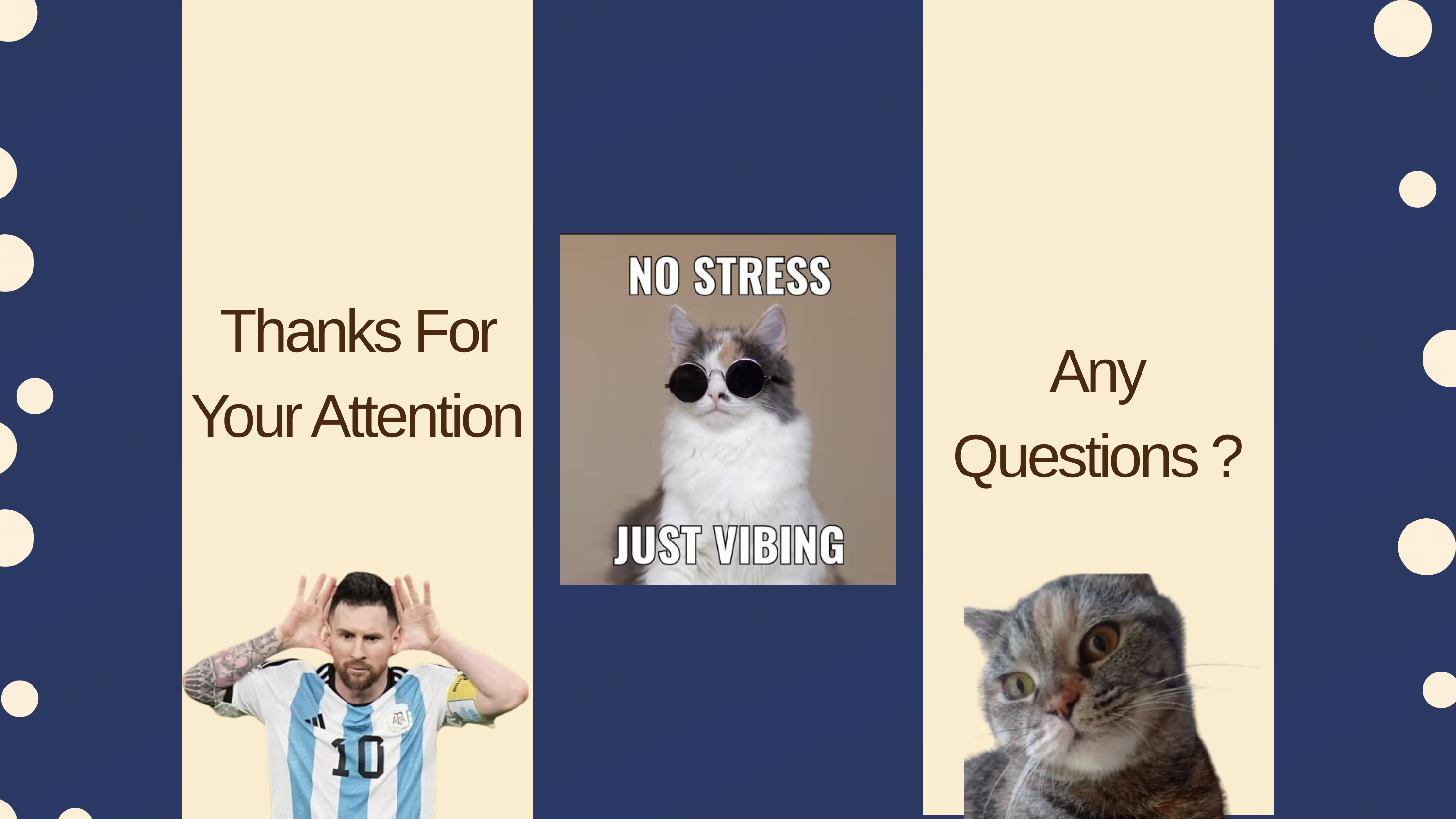

Thanks For Your Attention
Any
Questions ?